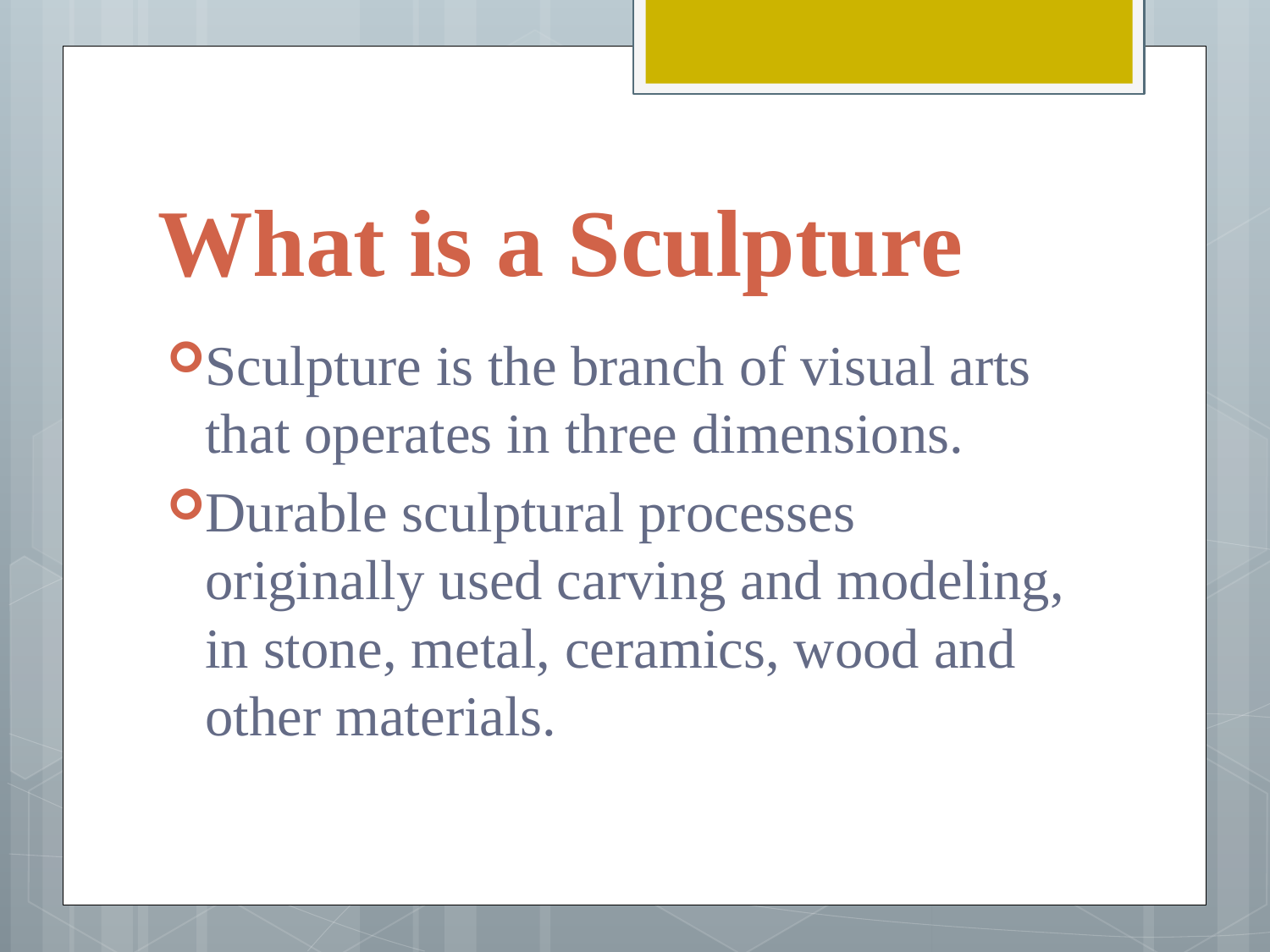

# What is a Sculpture
Sculpture is the branch of visual arts that operates in three dimensions.
Durable sculptural processes originally used carving and modeling, in stone, metal, ceramics, wood and other materials.